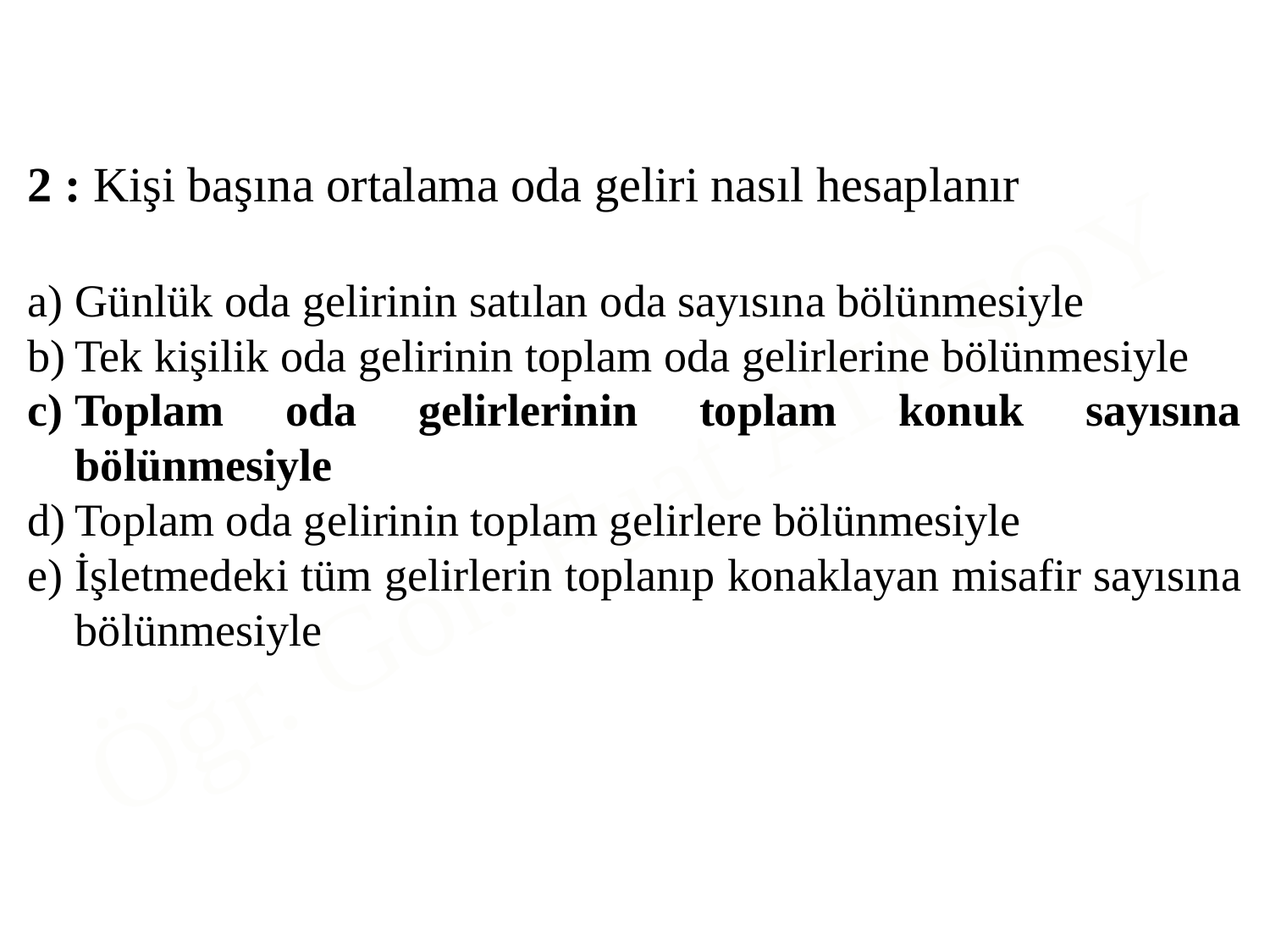

2 : Kişi başına ortalama oda geliri nasıl hesaplanır

Günlük oda gelirinin satılan oda sayısına bölünmesiyle
Tek kişilik oda gelirinin toplam oda gelirlerine bölünmesiyle
Toplam oda gelirlerinin toplam konuk sayısına bölünmesiyle
Toplam oda gelirinin toplam gelirlere bölünmesiyle
İşletmedeki tüm gelirlerin toplanıp konaklayan misafir sayısına bölünmesiyle